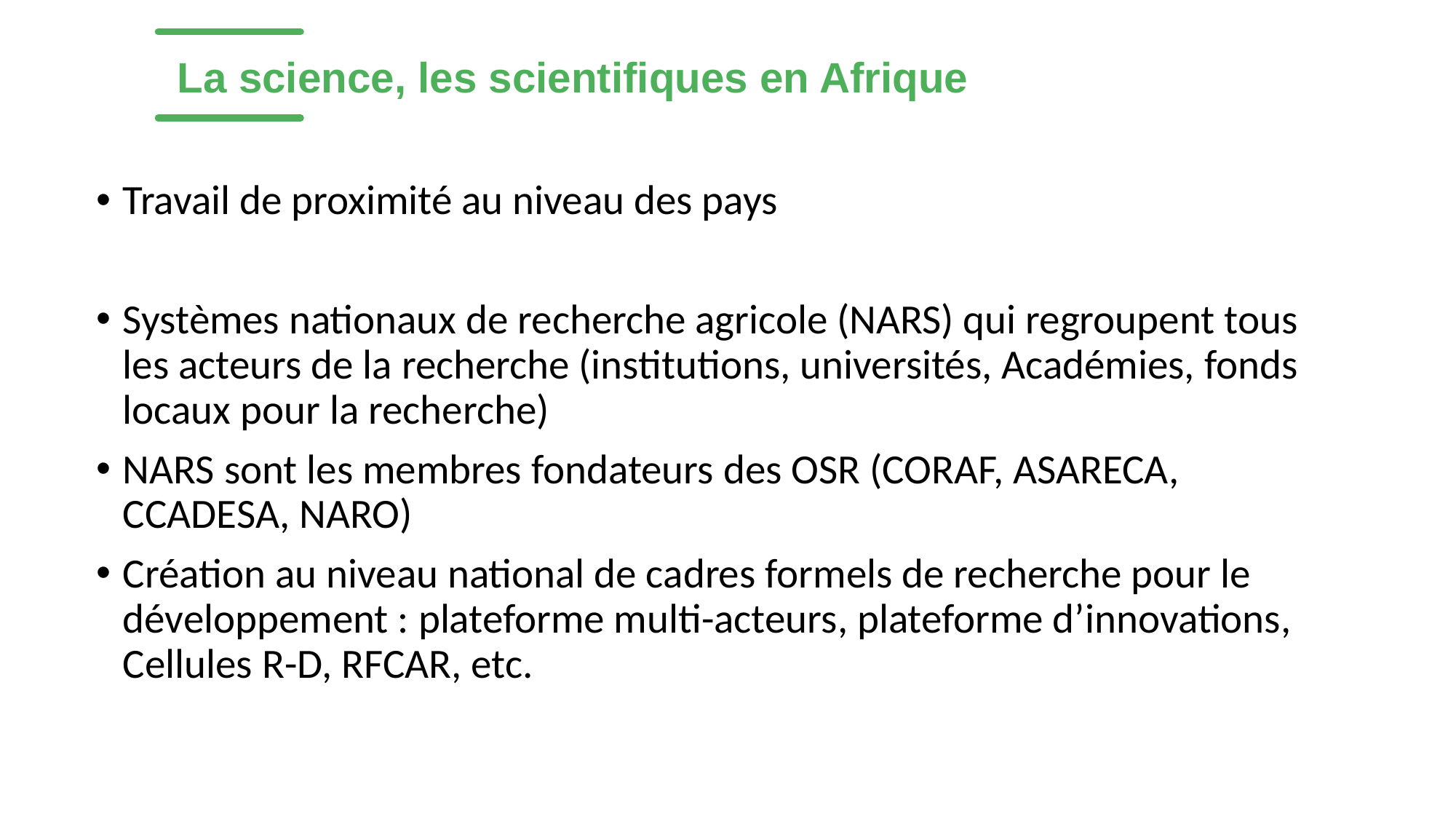

La science, les scientifiques en Afrique
Travail de proximité au niveau des pays

Systèmes nationaux de recherche agricole (NARS) qui regroupent tous les acteurs de la recherche (institutions, universités, Académies, fonds locaux pour la recherche)
NARS sont les membres fondateurs des OSR (CORAF, ASARECA, CCADESA, NARO)
Création au niveau national de cadres formels de recherche pour le développement : plateforme multi-acteurs, plateforme d’innovations, Cellules R-D, RFCAR, etc.